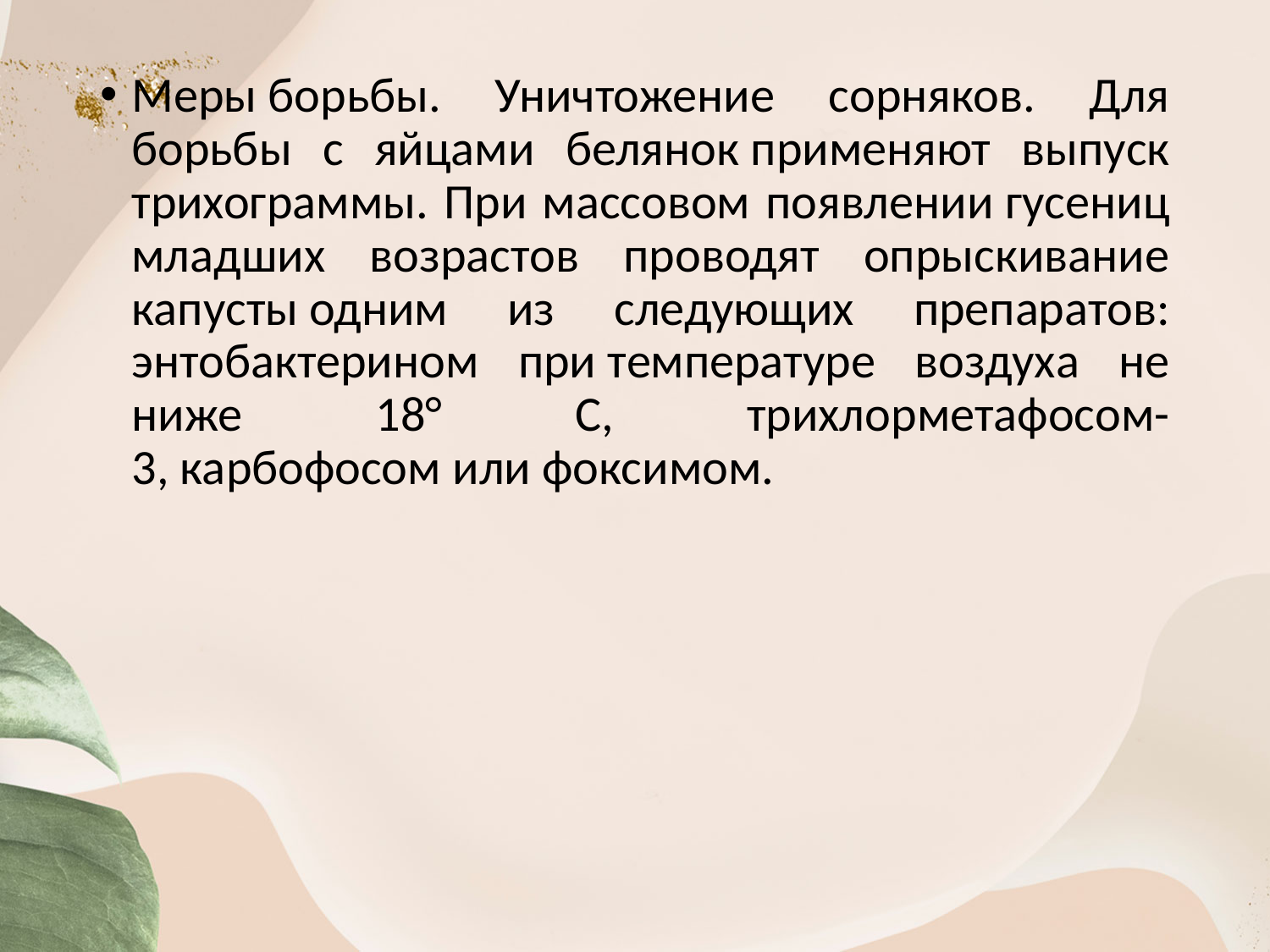

Меры борьбы. Уничтожение сорняков. Для борьбы с яйцами белянок применяют выпуск трихограммы. При массовом появлении гусениц младших возрастов проводят опрыскивание капусты одним из следующих препаратов: энтобактерином при температуре воздуха не ниже 18° С, трихлорметафосом-3, карбофосом или фоксимом.